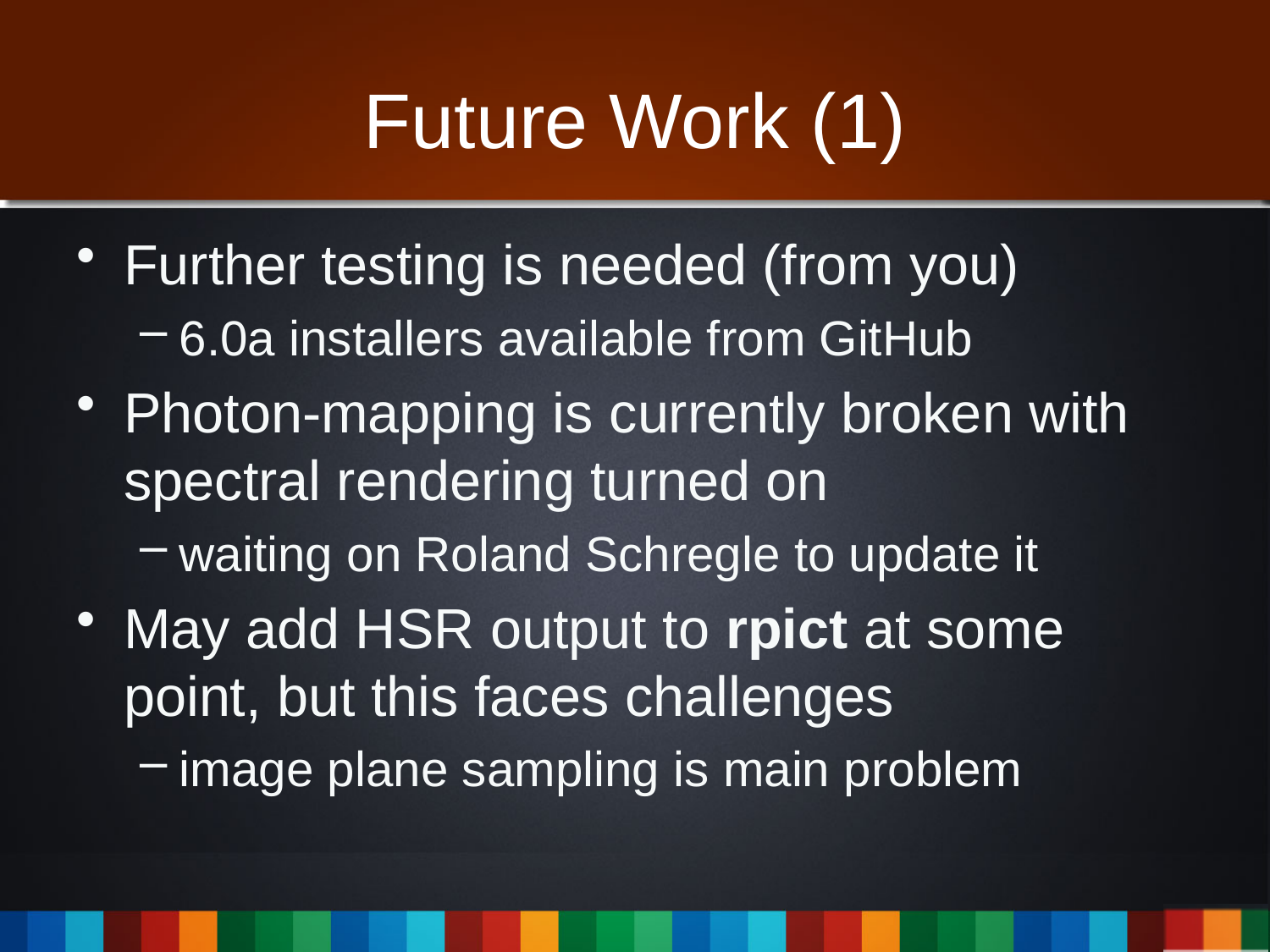

# Future Work (1)
Further testing is needed (from you)
6.0a installers available from GitHub
Photon-mapping is currently broken with spectral rendering turned on
waiting on Roland Schregle to update it
May add HSR output to rpict at some point, but this faces challenges
image plane sampling is main problem